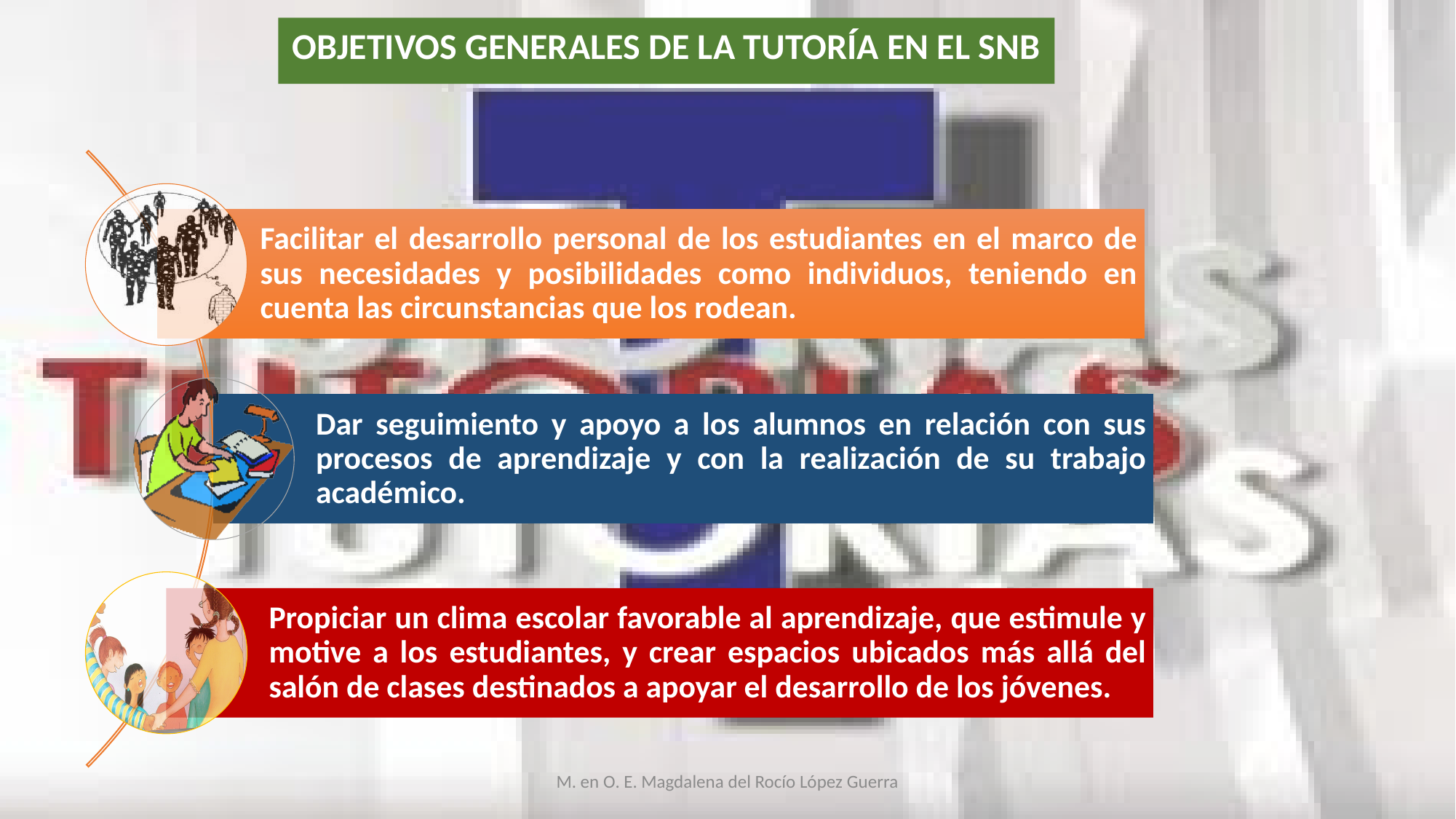

OBJETIVOS GENERALES DE LA TUTORÍA EN EL SNB
Facilitar el desarrollo personal de los estudiantes en el marco de sus necesidades y posibilidades como individuos, teniendo en cuenta las circunstancias que los rodean.
Dar seguimiento y apoyo a los alumnos en relación con sus procesos de aprendizaje y con la realización de su trabajo académico.
Propiciar un clima escolar favorable al aprendizaje, que estimule y motive a los estudiantes, y crear espacios ubicados más allá del salón de clases destinados a apoyar el desarrollo de los jóvenes.
M. en O. E. Magdalena del Rocío López Guerra